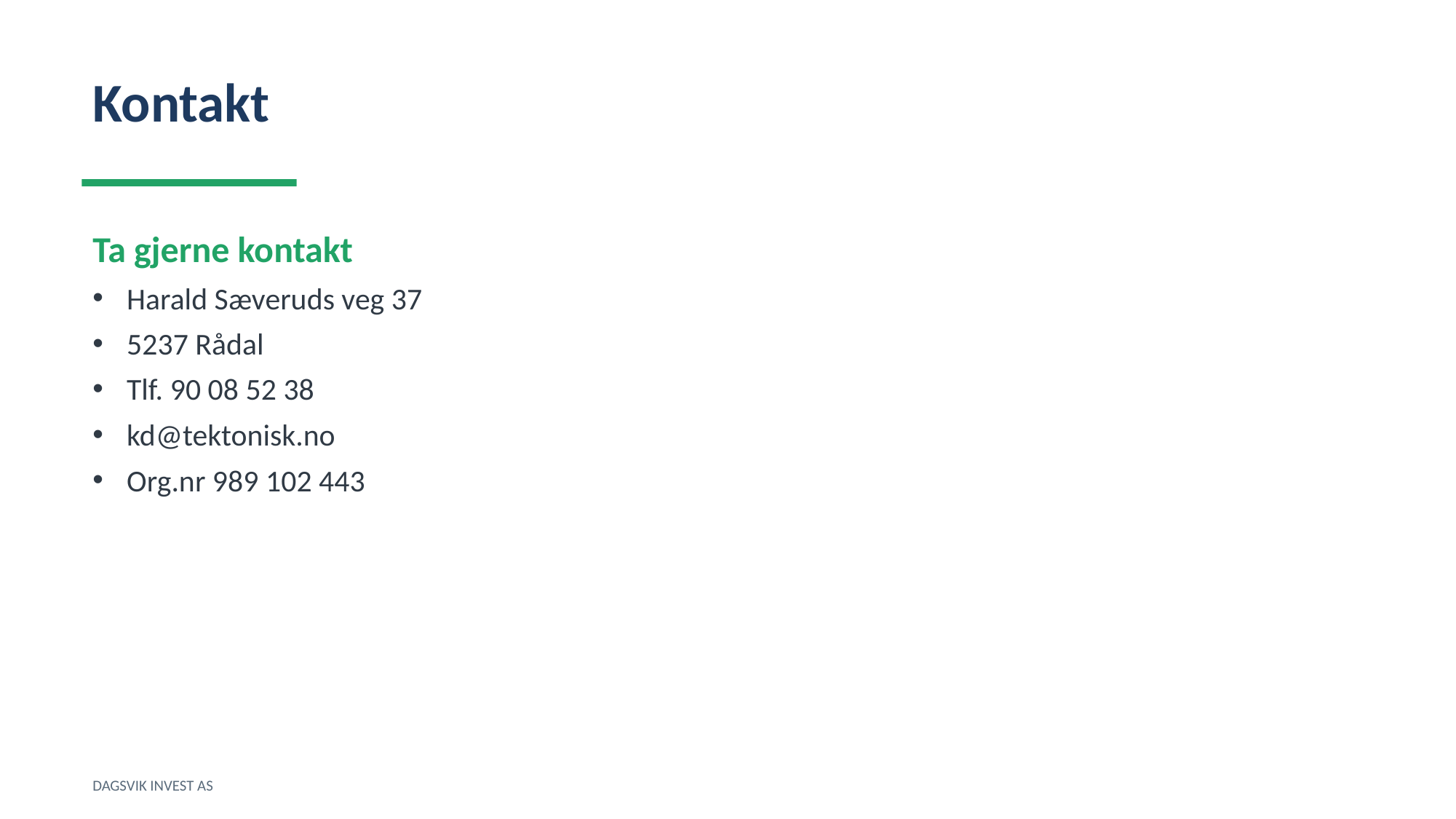

Kontakt

Ta gjerne kontakt
Harald Sæveruds veg 37
5237 Rådal
Tlf. 90 08 52 38
kd@tektonisk.no
Org.nr 989 102 443
DAGSVIK INVEST AS